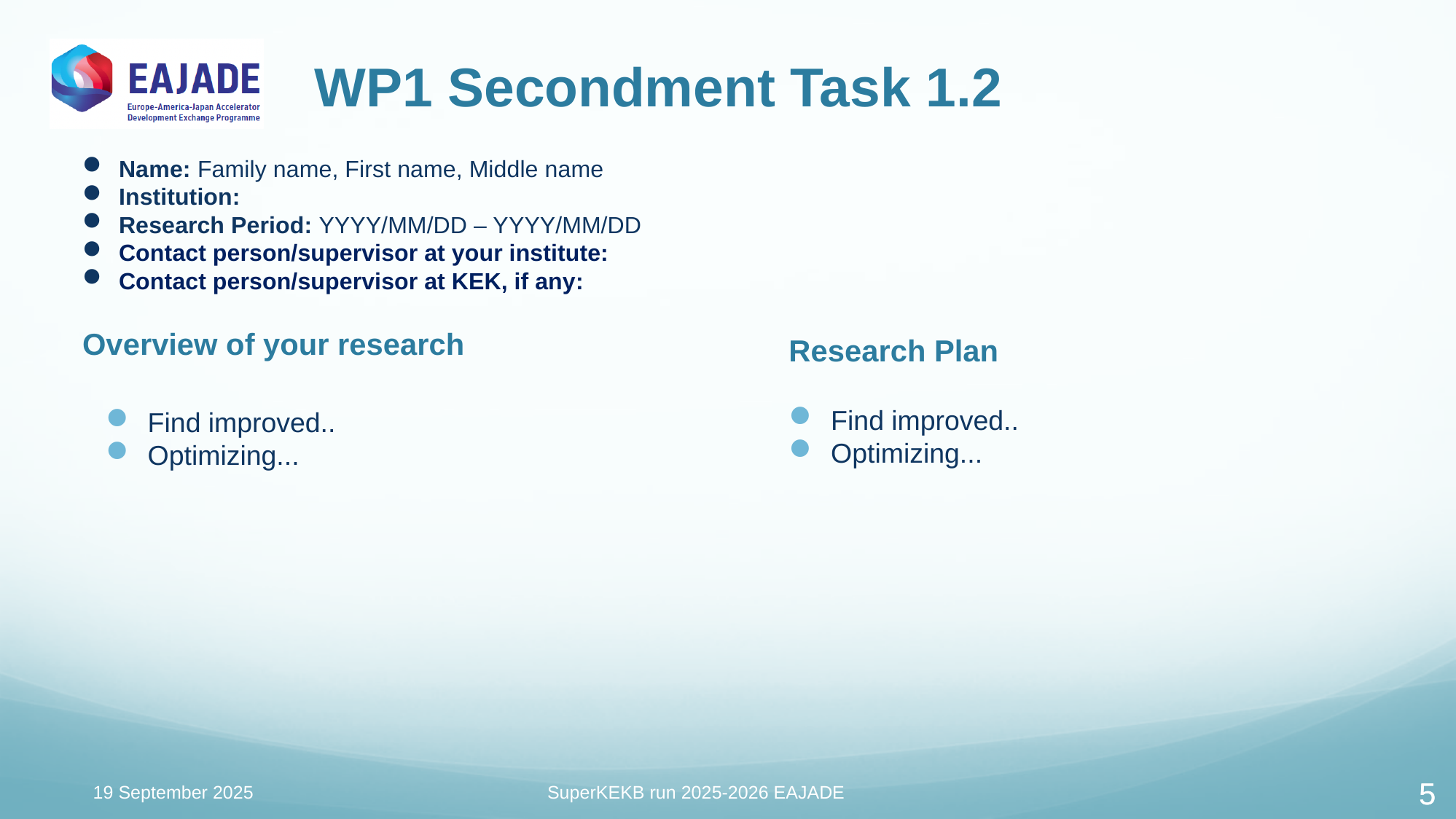

WP1 Secondment Task 1.2
Name: Family name, First name, Middle name
Institution:
Research Period: YYYY/MM/DD – YYYY/MM/DD
Contact person/supervisor at your institute:
Contact person/supervisor at KEK, if any:

Overview of your research
Research Plan

Find improved..
Optimizing...

Find improved..
Optimizing...

19 September 2025
SuperKEKB run 2025-2026 EAJADE
5
5